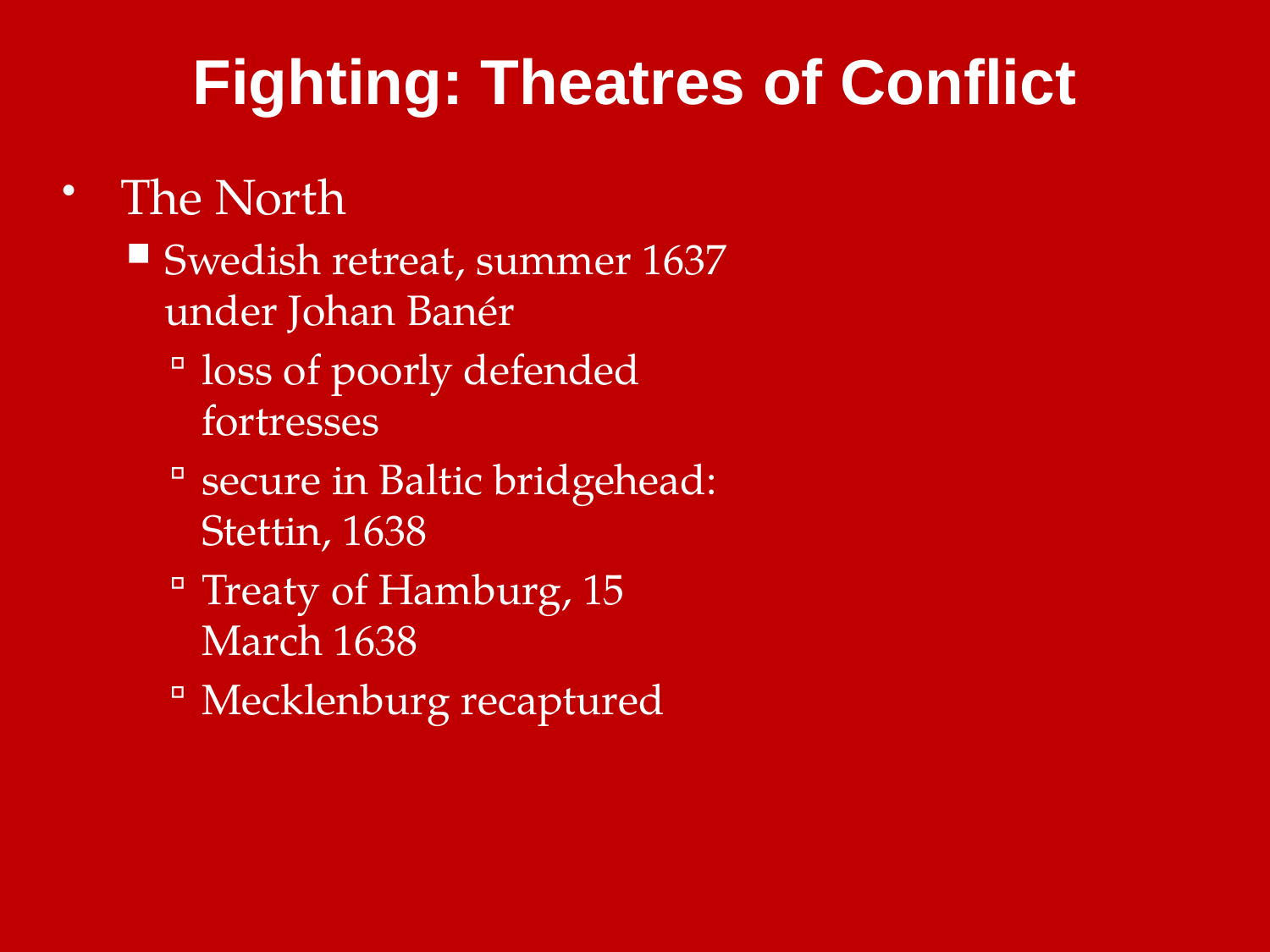

# Fighting: Theatres of Conflict
The North
Swedish retreat, summer 1637 under Johan Banér
loss of poorly defended fortresses
secure in Baltic bridgehead:  Stettin, 1638
Treaty of Hamburg, 15 March 1638
Mecklenburg recaptured